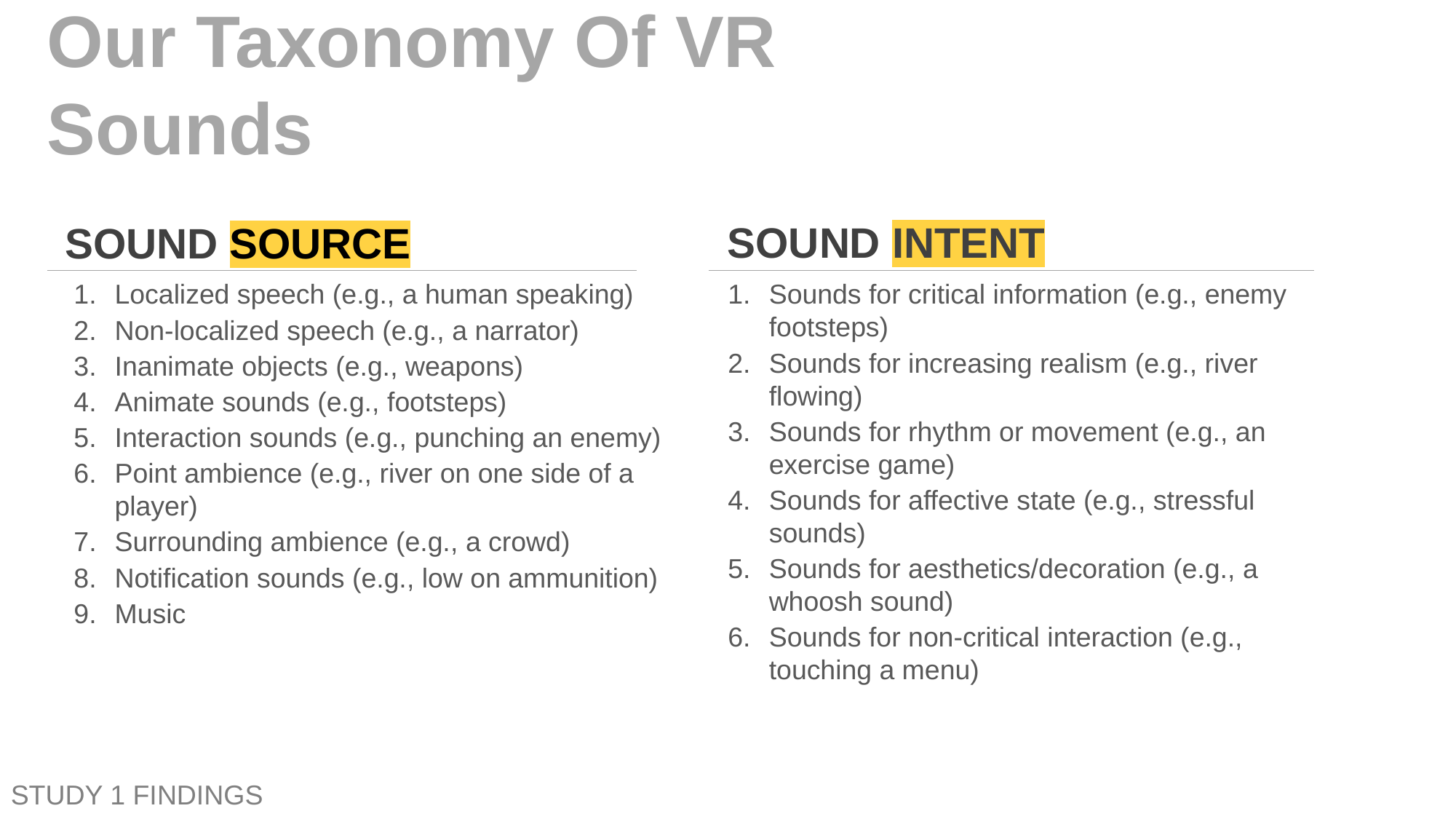

Our Taxonomy Of VR Sounds
Sound Intent
Sound Source
Sounds for critical information (e.g., enemy footsteps)
Sounds for increasing realism (e.g., river flowing)
Sounds for rhythm or movement (e.g., an exercise game)
Sounds for affective state (e.g., stressful sounds)
Sounds for aesthetics/decoration (e.g., a whoosh sound)
Sounds for non-critical interaction (e.g., touching a menu)

Localized speech (e.g., a human speaking)
Non-localized speech (e.g., a narrator)
Inanimate objects (e.g., weapons)
Animate sounds (e.g., footsteps)
Interaction sounds (e.g., punching an enemy)
Point ambience (e.g., river on one side of a player)
Surrounding ambience (e.g., a crowd)
Notification sounds (e.g., low on ammunition)
Music
Study 1 Findings